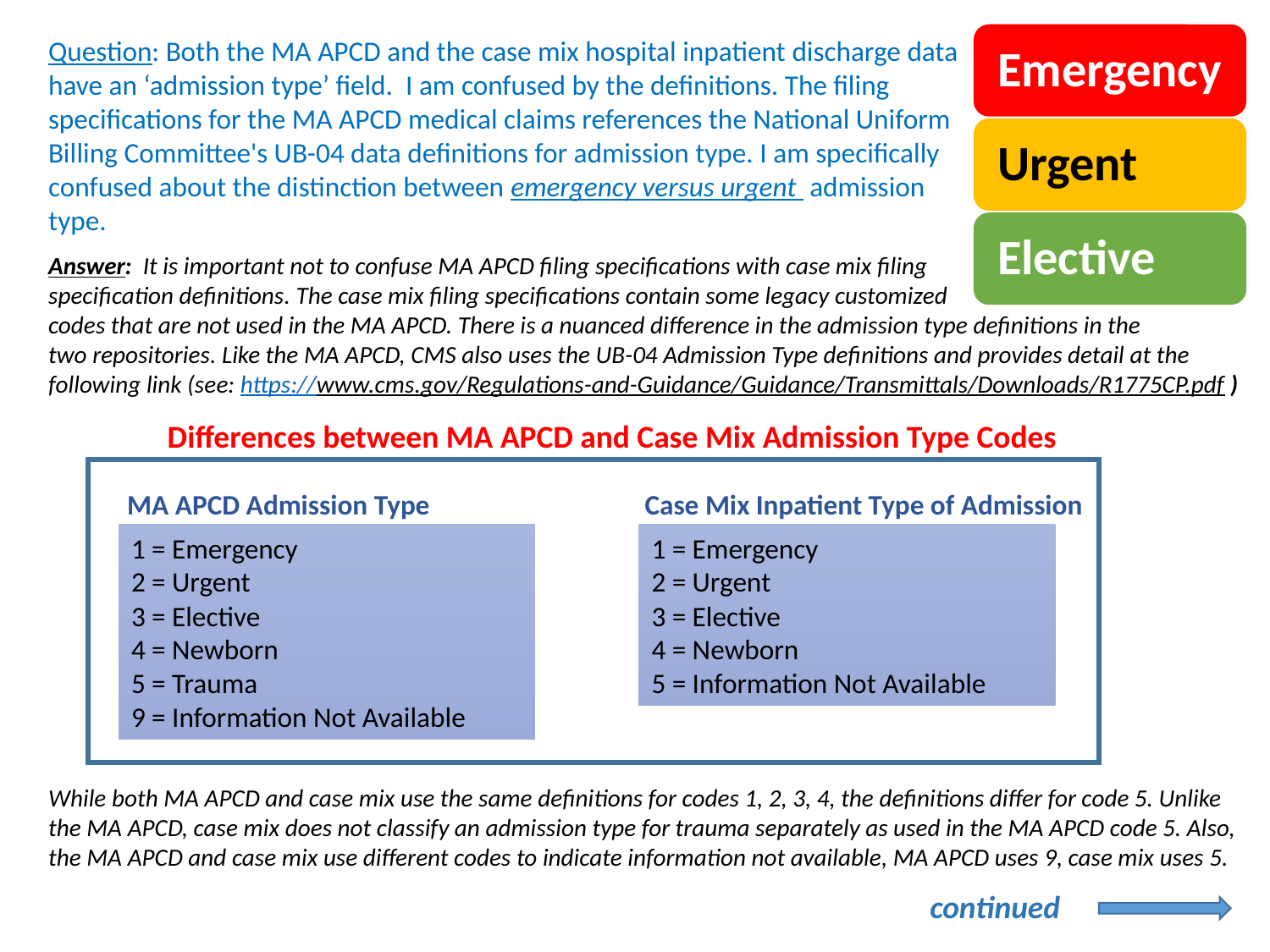

Emergency
Urgent
Elective
Question: Both the MA APCD and the case mix hospital inpatient discharge data have an ‘admission type’ field.  I am confused by the definitions. The filing
specifications for the MA APCD medical claims references the National Uniform Billing Committee's UB-04 data definitions for admission type. I am specifically confused about the distinction between emergency versus urgent  admission type.
Answer:  It is important not to confuse MA APCD filing specifications with case mix filing
specification definitions. The case mix filing specifications contain some legacy customized
codes that are not used in the MA APCD. There is a nuanced difference in the admission type definitions in the
two repositories. Like the MA APCD, CMS also uses the UB-04 Admission Type definitions and provides detail at the following link (see: https://www.cms.gov/Regulations-and-Guidance/Guidance/Transmittals/Downloads/R1775CP.pdf )

While both MA APCD and case mix use the same definitions for codes 1, 2, 3, 4, the definitions differ for code 5. Unlike the MA APCD, case mix does not classify an admission type for trauma separately as used in the MA APCD code 5. Also, the MA APCD and case mix use different codes to indicate information not available, MA APCD uses 9, case mix uses 5.
Differences between MA APCD and Case Mix Admission Type Codes

MA APCD Admission Type
Case Mix Inpatient Type of Admission
1 = Emergency
2 = Urgent
3 = Elective
4 = Newborn
5 = Trauma
9 = Information Not Available
1 = Emergency
2 = Urgent
3 = Elective
4 = Newborn
5 = Information Not Available
continued